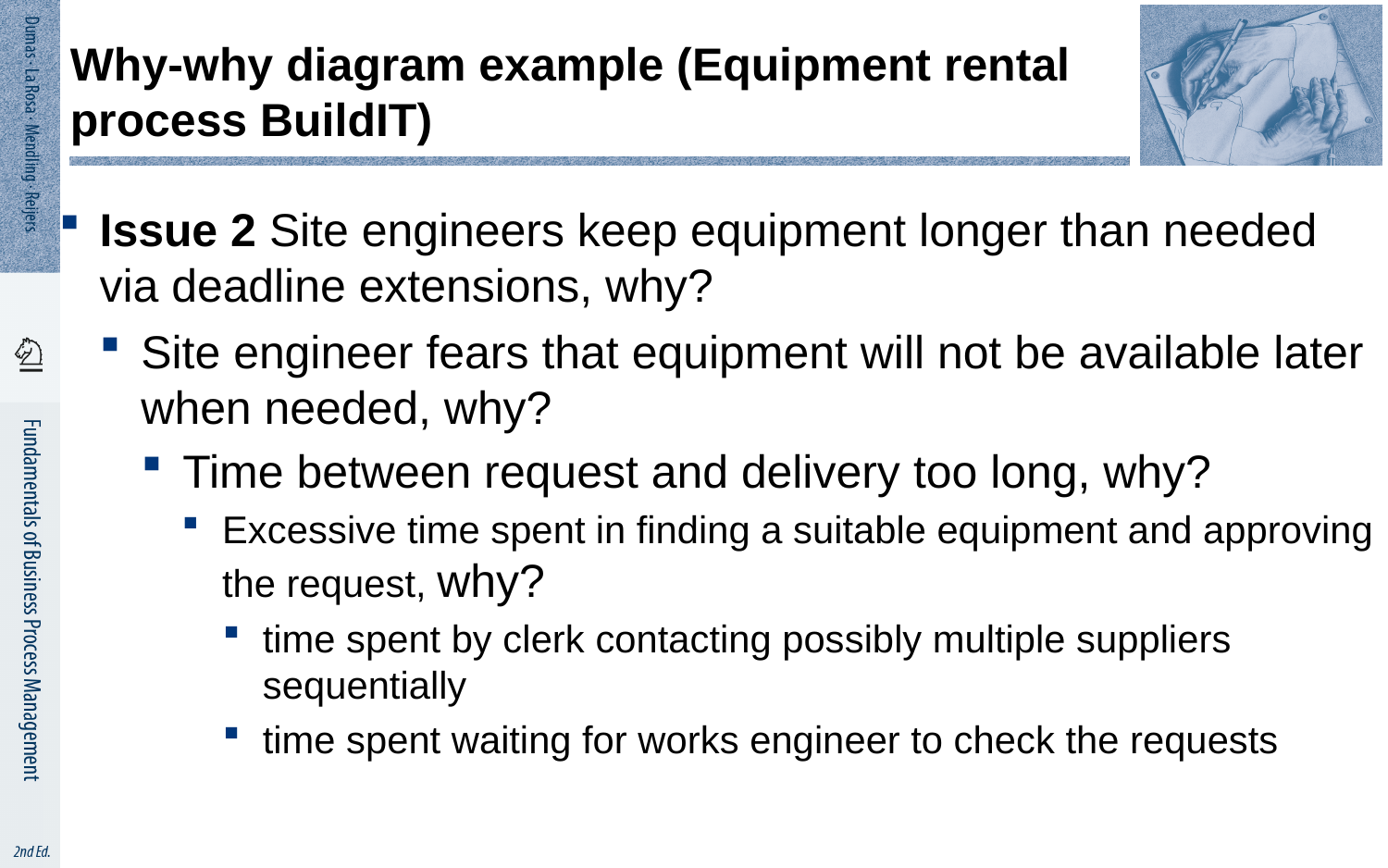

# Why-why diagram example (Equipment rental process BuildIT)
Issue 2 Site engineers keep equipment longer than needed via deadline extensions, why?
Site engineer fears that equipment will not be available later when needed, why?
Time between request and delivery too long, why?
Excessive time spent in finding a suitable equipment and approving the request, why?
time spent by clerk contacting possibly multiple suppliers sequentially
time spent waiting for works engineer to check the requests